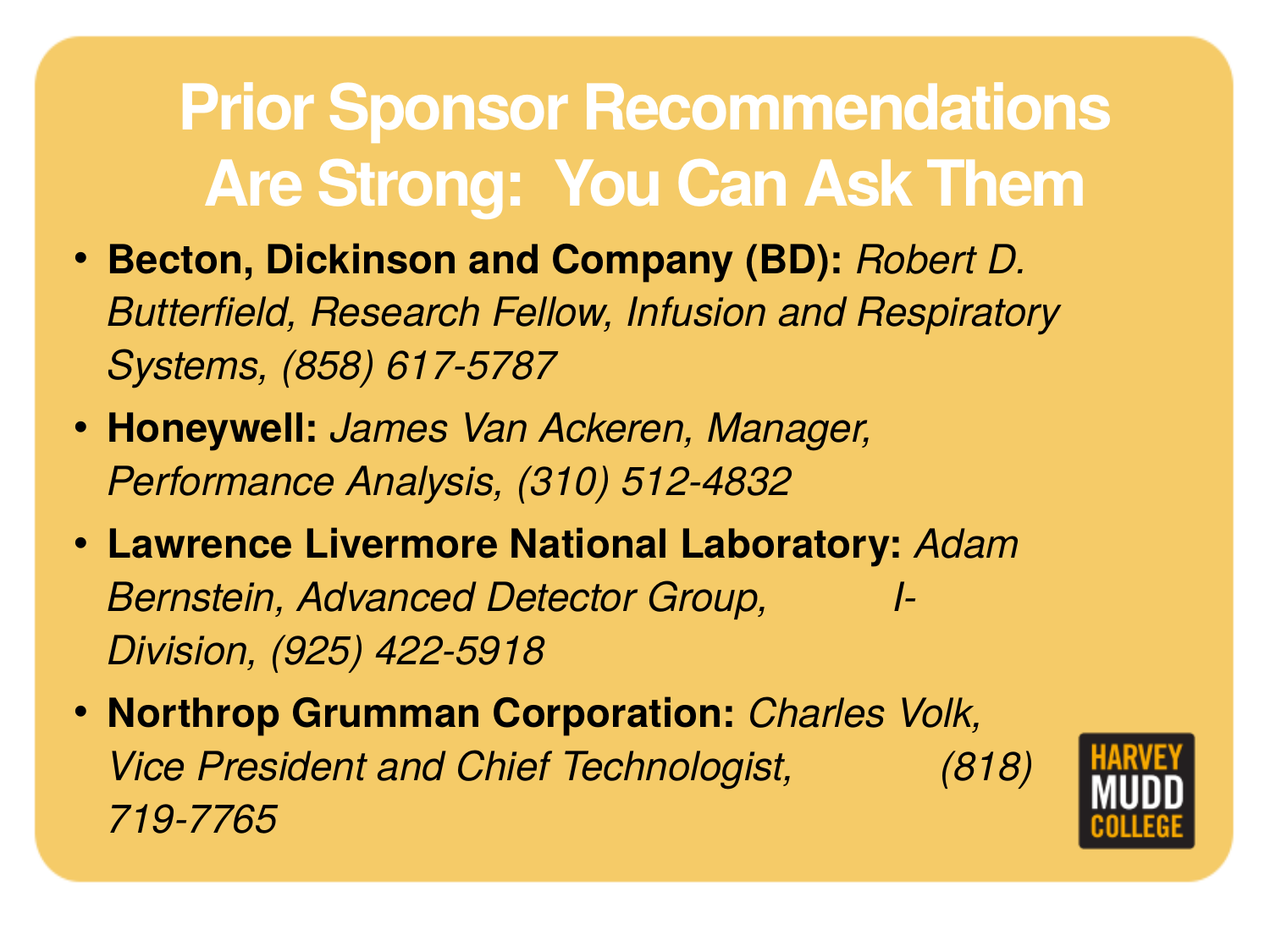

# Prior Sponsor Recommendations Are Strong:  You Can Ask Them
Becton, Dickinson and Company (BD): Robert D. Butterfield, Research Fellow, Infusion and Respiratory Systems, (858) 617-5787
Honeywell: James Van Ackeren, Manager, Performance Analysis, (310) 512-4832
Lawrence Livermore National Laboratory: Adam Bernstein, Advanced Detector Group,           I-Division, (925) 422-5918
Northrop Grumman Corporation: Charles Volk, Vice President and Chief Technologist,             (818) 719-7765